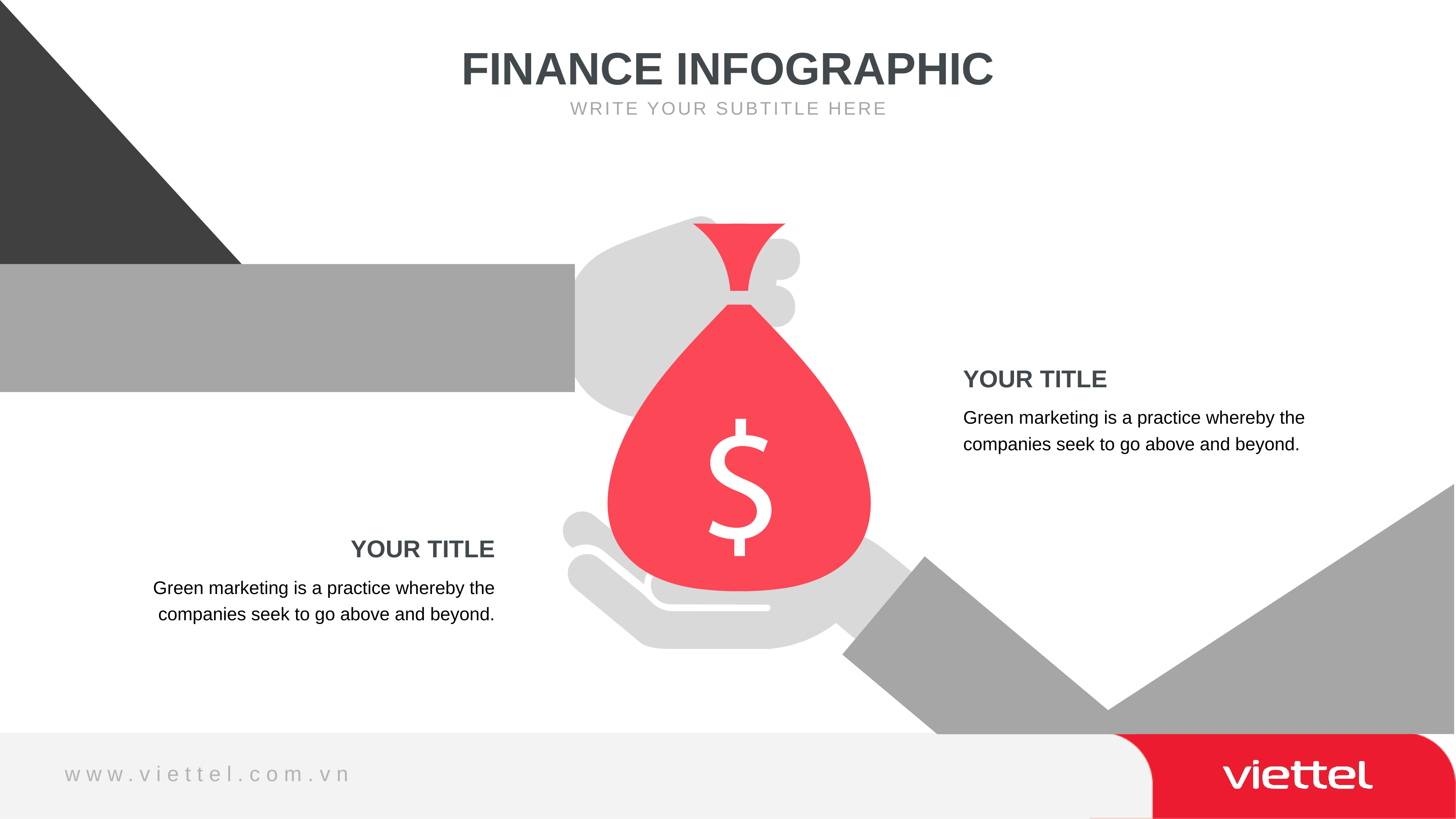

FINANCE INFOGRAPHIC
WRITE YOUR SUBTITLE HERE
YOUR TITLE
Green marketing is a practice whereby the companies seek to go above and beyond.
YOUR TITLE
Green marketing is a practice whereby the companies seek to go above and beyond.